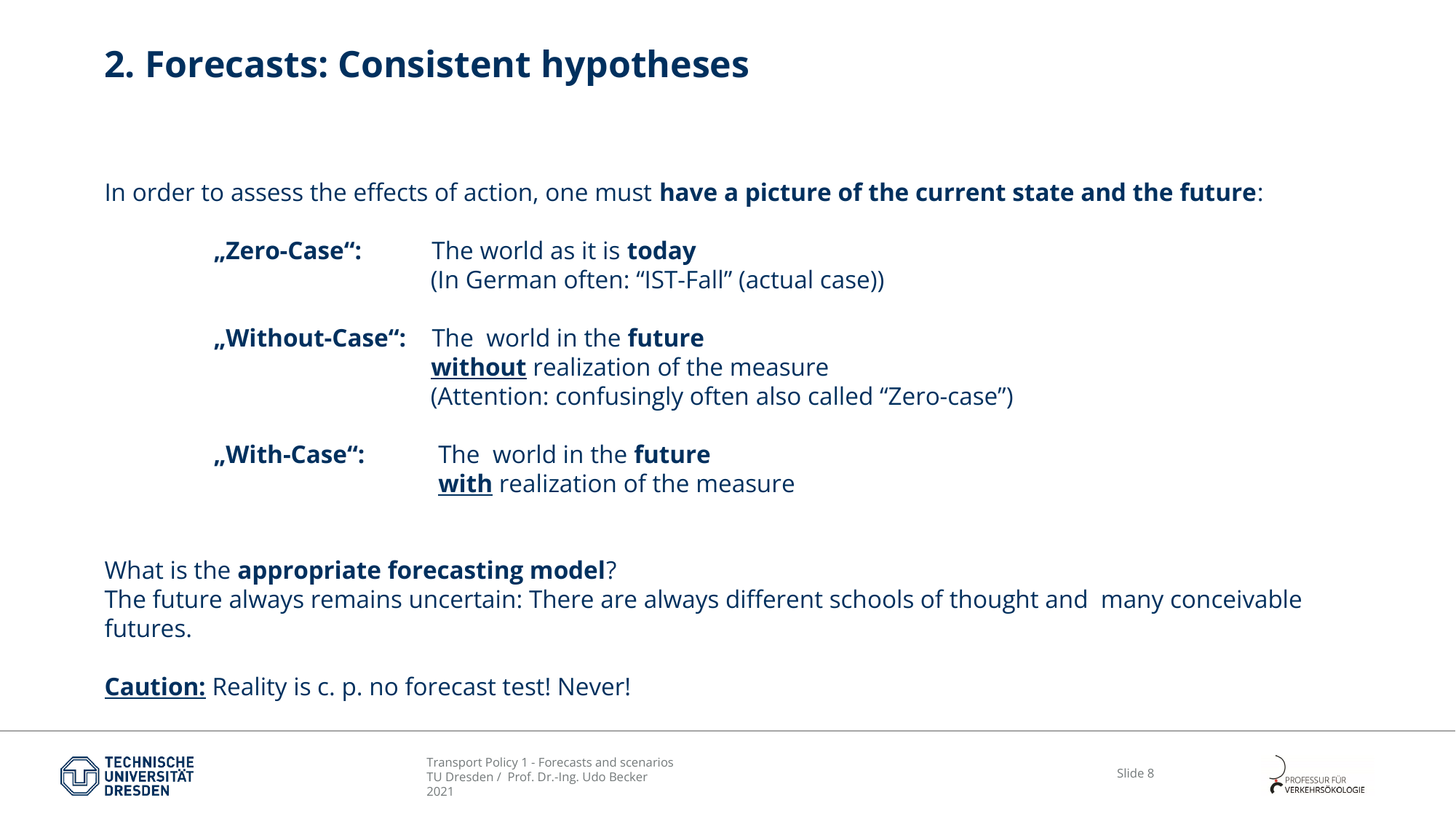

# 2. Forecasts: Consistent hypotheses
In order to assess the effects of action, one must have a picture of the current state and the future:

	„Zero-Case“:           The world as it is today
		                 (In German often: “IST-Fall” (actual case))

	„Without-Case“:    The  world in the future
		                 without realization of the measure
		                 (Attention: confusingly often also called “Zero-case”)

	„With-Case“: 	 The  world in the future
			 with realization of the measure

What is the appropriate forecasting model?
The future always remains uncertain: There are always different schools of thought and  many conceivable futures.

Caution: Reality is c. p. no forecast test! Never!